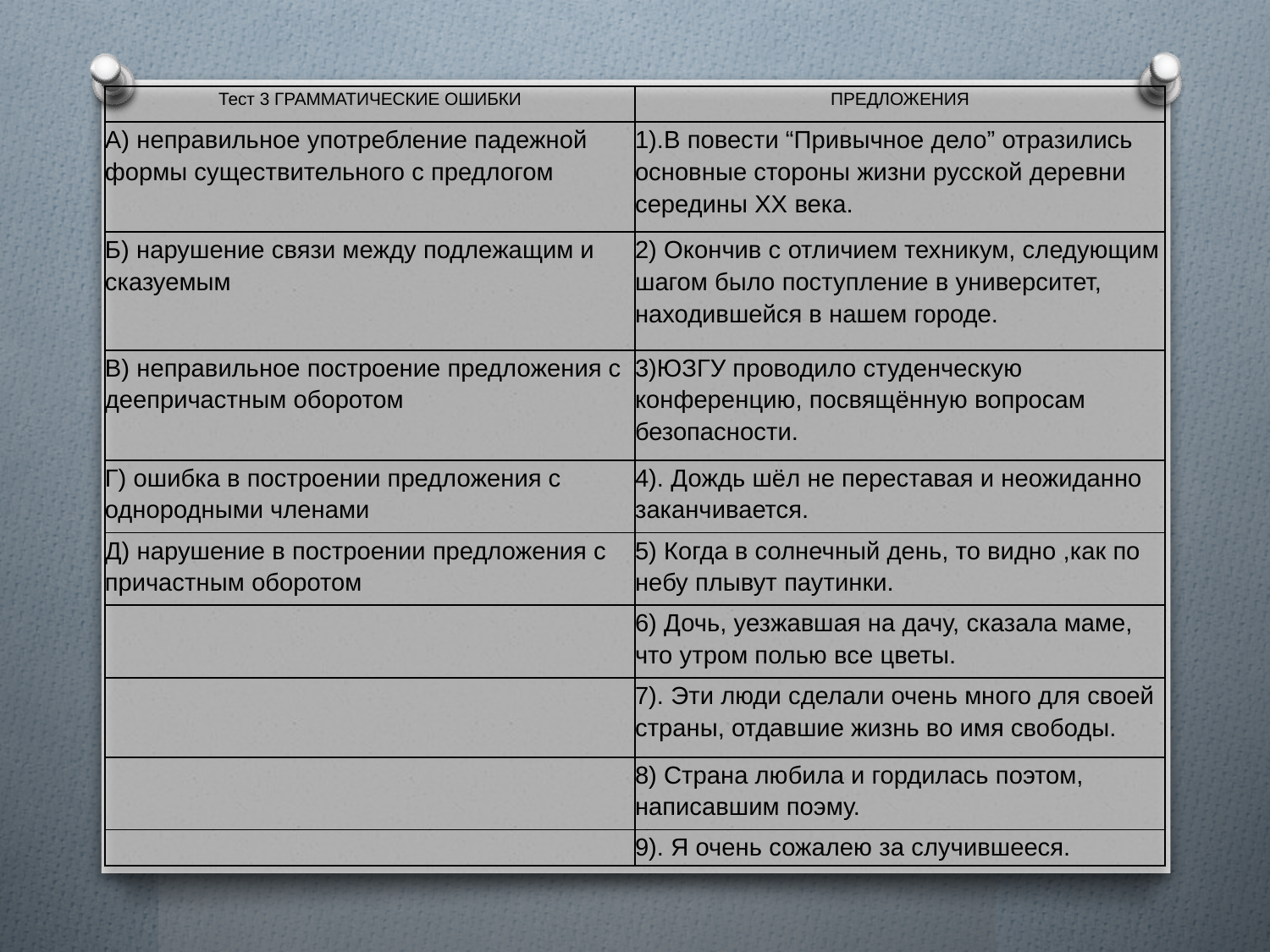

| Тест 3 ГРАММАТИЧЕСКИЕ ОШИБКИ | ПРЕДЛОЖЕНИЯ |
| --- | --- |
| А) неправильное употребление падежной формы существительного с предлогом | 1).В повести “Привычное дело” отразились основные стороны жизни русской деревни середины XX века. |
| Б) нарушение связи между подлежащим и сказуемым | 2) Окончив с отличием техникум, следующим шагом было поступление в университет, находившейся в нашем городе. |
| В) неправильное построение предложения с деепричастным оборотом | 3)ЮЗГУ проводило студенческую конференцию, посвящённую вопросам безопасности. |
| Г) ошибка в построении предложения с однородными членами | 4). Дождь шёл не переставая и неожиданно заканчивается. |
| Д) нарушение в построении предложения с причастным оборотом | 5) Когда в солнечный день, то видно ,как по небу плывут паутинки. |
|  | 6) Дочь, уезжавшая на дачу, сказала маме, что утром полью все цветы. |
|  | 7). Эти люди сделали очень много для своей страны, отдавшие жизнь во имя свободы. |
|  | 8) Страна любила и гордилась поэтом, написавшим поэму. |
|  | 9). Я очень сожалею за случившееся. |